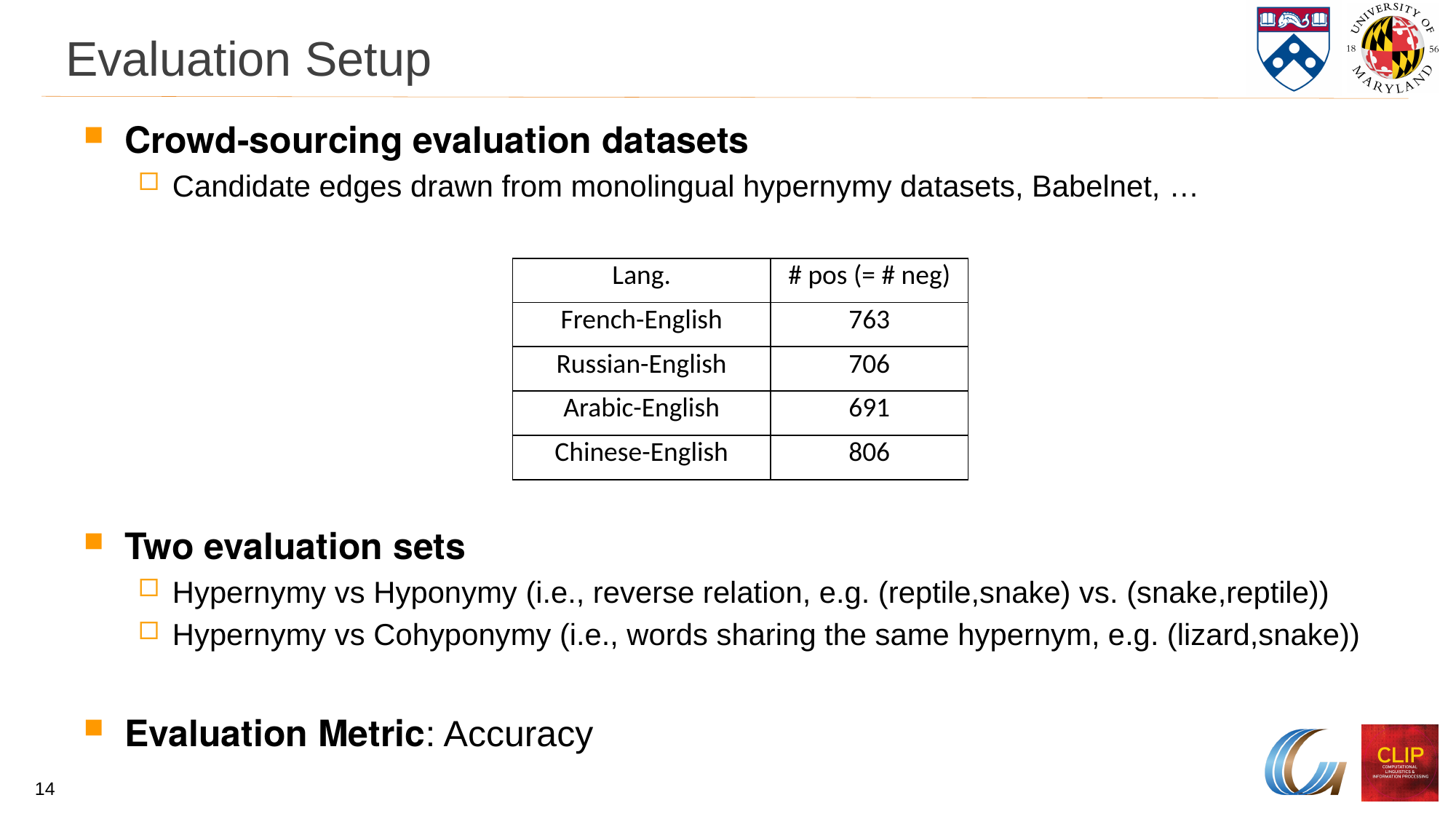

# Evaluation Setup
Crowd-sourcing evaluation datasets
Candidate edges drawn from monolingual hypernymy datasets, Babelnet, …

Two evaluation sets
Hypernymy vs Hyponymy (i.e., reverse relation, e.g. (reptile,snake) vs. (snake,reptile))
Hypernymy vs Cohyponymy (i.e., words sharing the same hypernym, e.g. (lizard,snake))

Evaluation Metric: Accuracy

| Lang. | # pos (= # neg) |
| --- | --- |
| French-English | 763 |
| Russian-English | 706 |
| Arabic-English | 691 |
| Chinese-English | 806 |
14